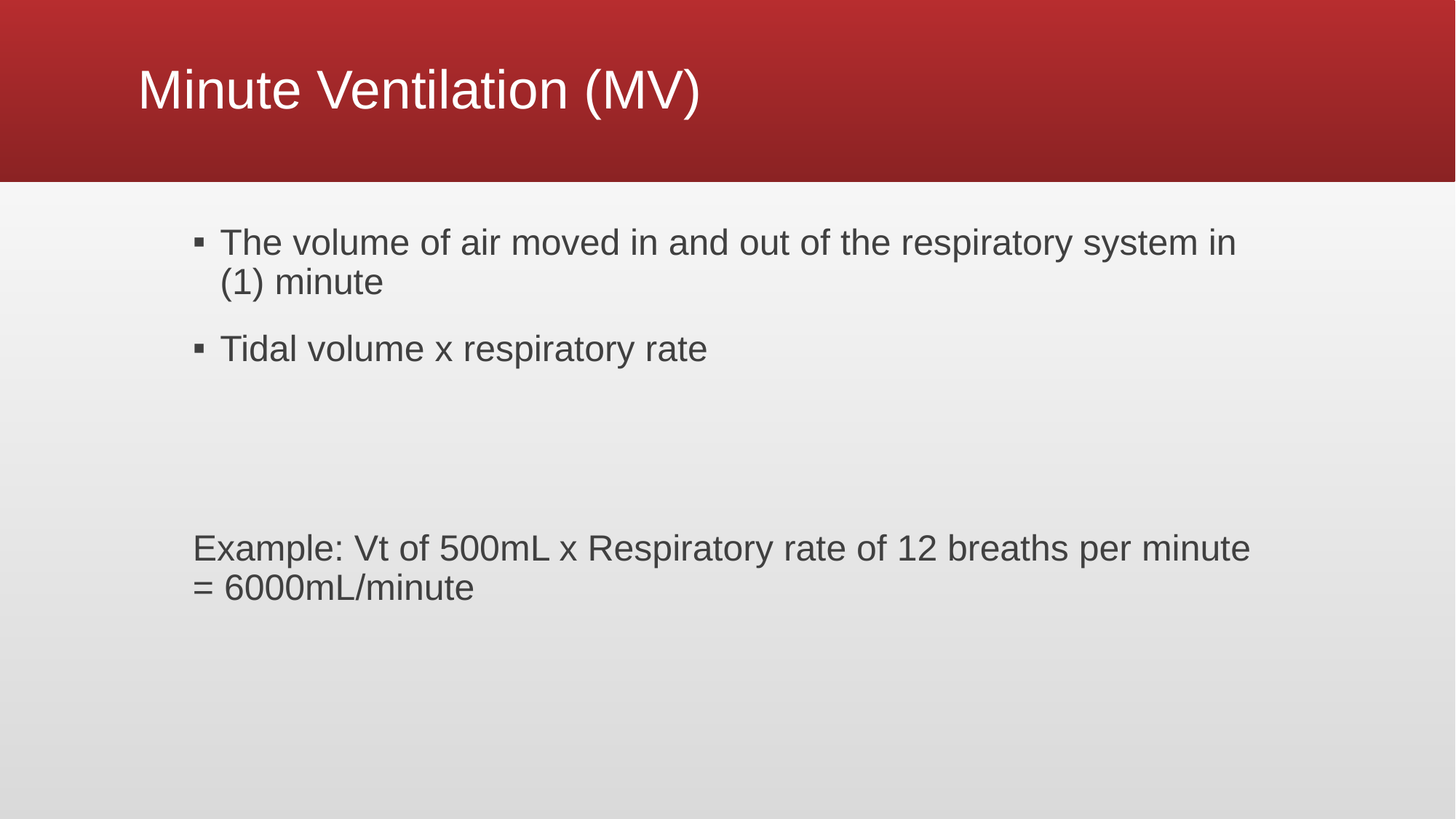

# Minute Ventilation (MV)
The volume of air moved in and out of the respiratory system in (1) minute
Tidal volume x respiratory rate

Example: Vt of 500mL x Respiratory rate of 12 breaths per minute = 6000mL/minute